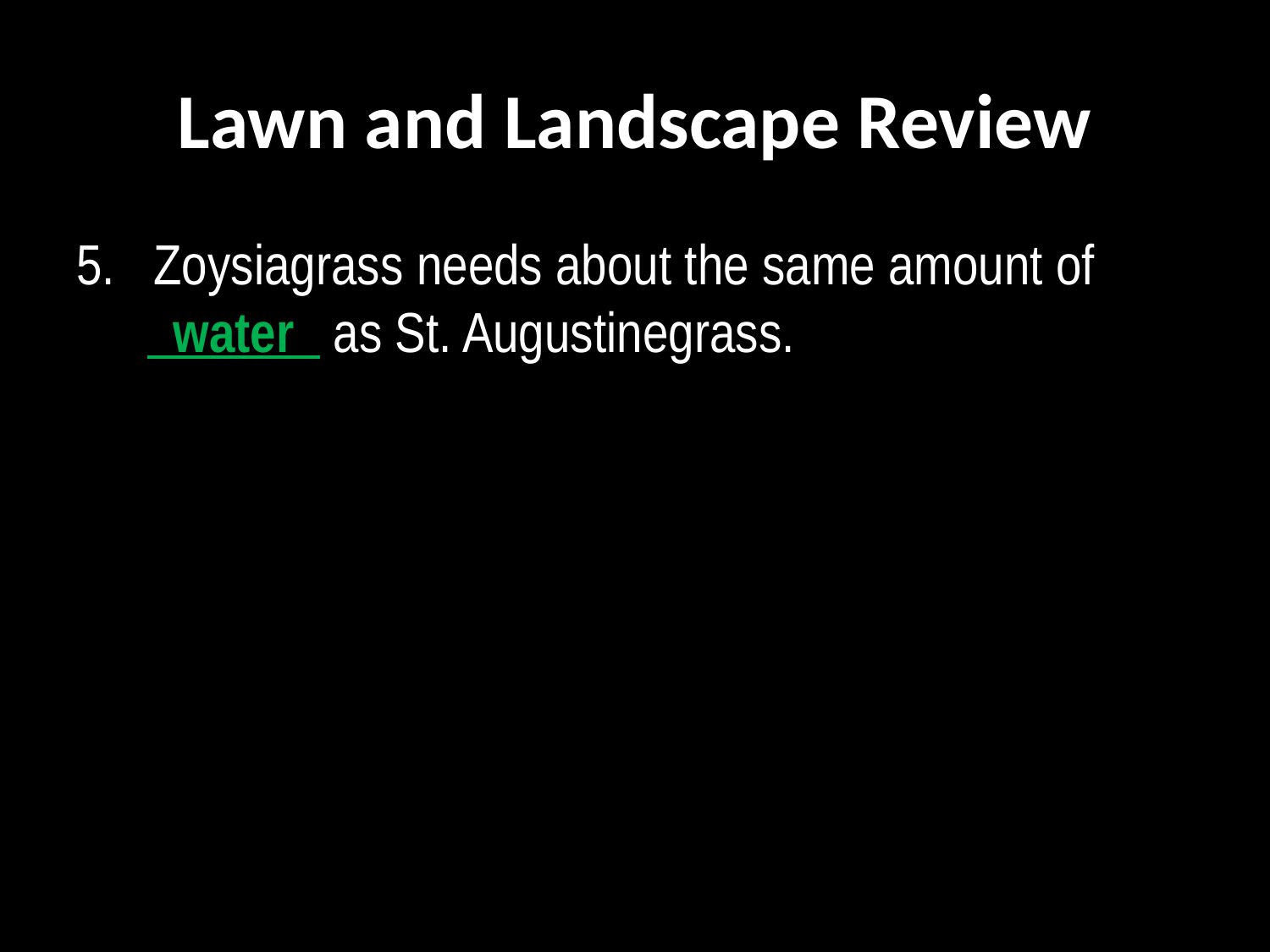

# Lawn and Landscape Review
5.   Zoysiagrass needs about the same amount of   water   as St. Augustinegrass.